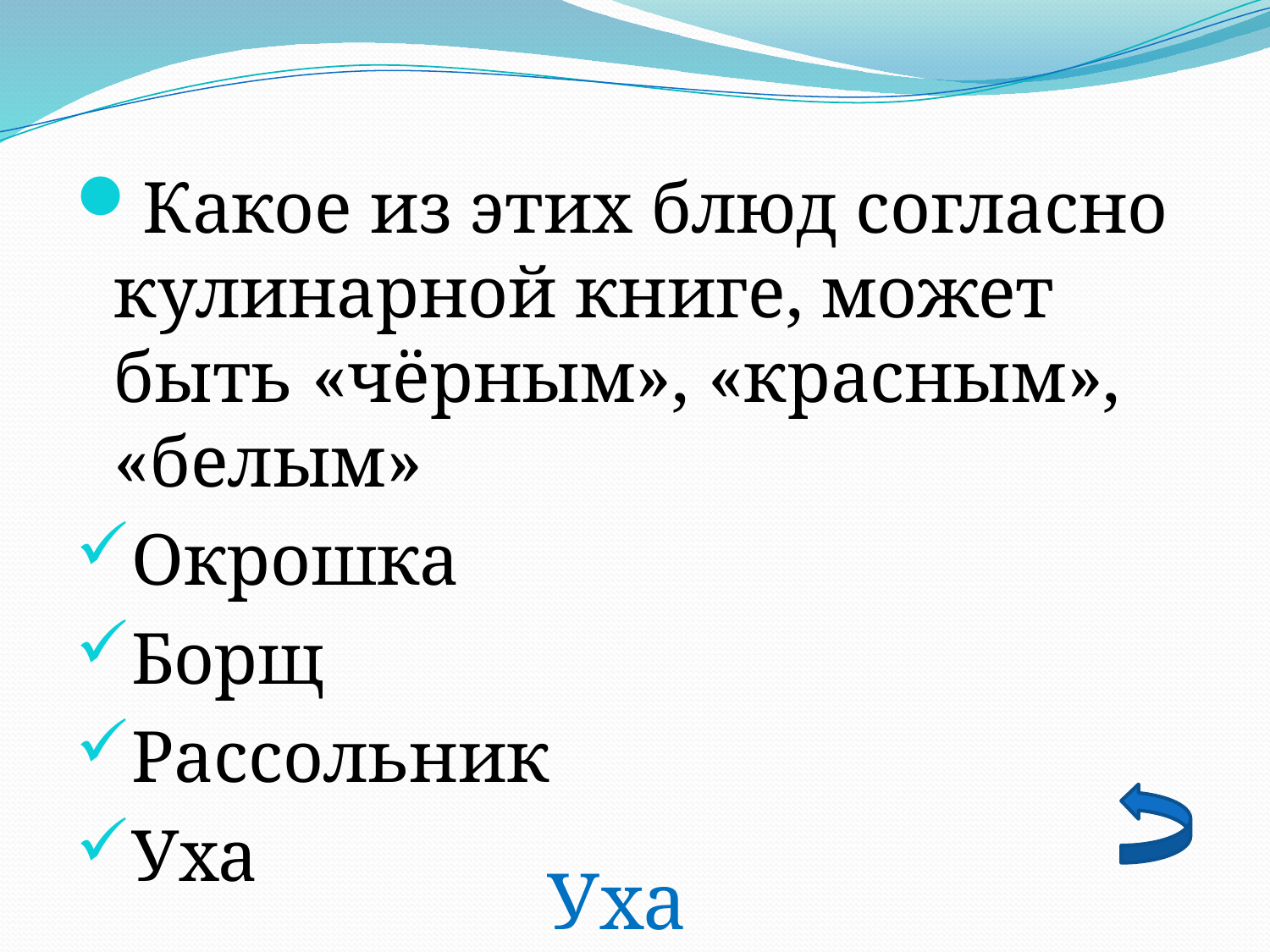

Какое из этих блюд согласно кулинарной книге, может быть «чёрным», «красным», «белым»
Окрошка
Борщ
Рассольник
Уха

Уха